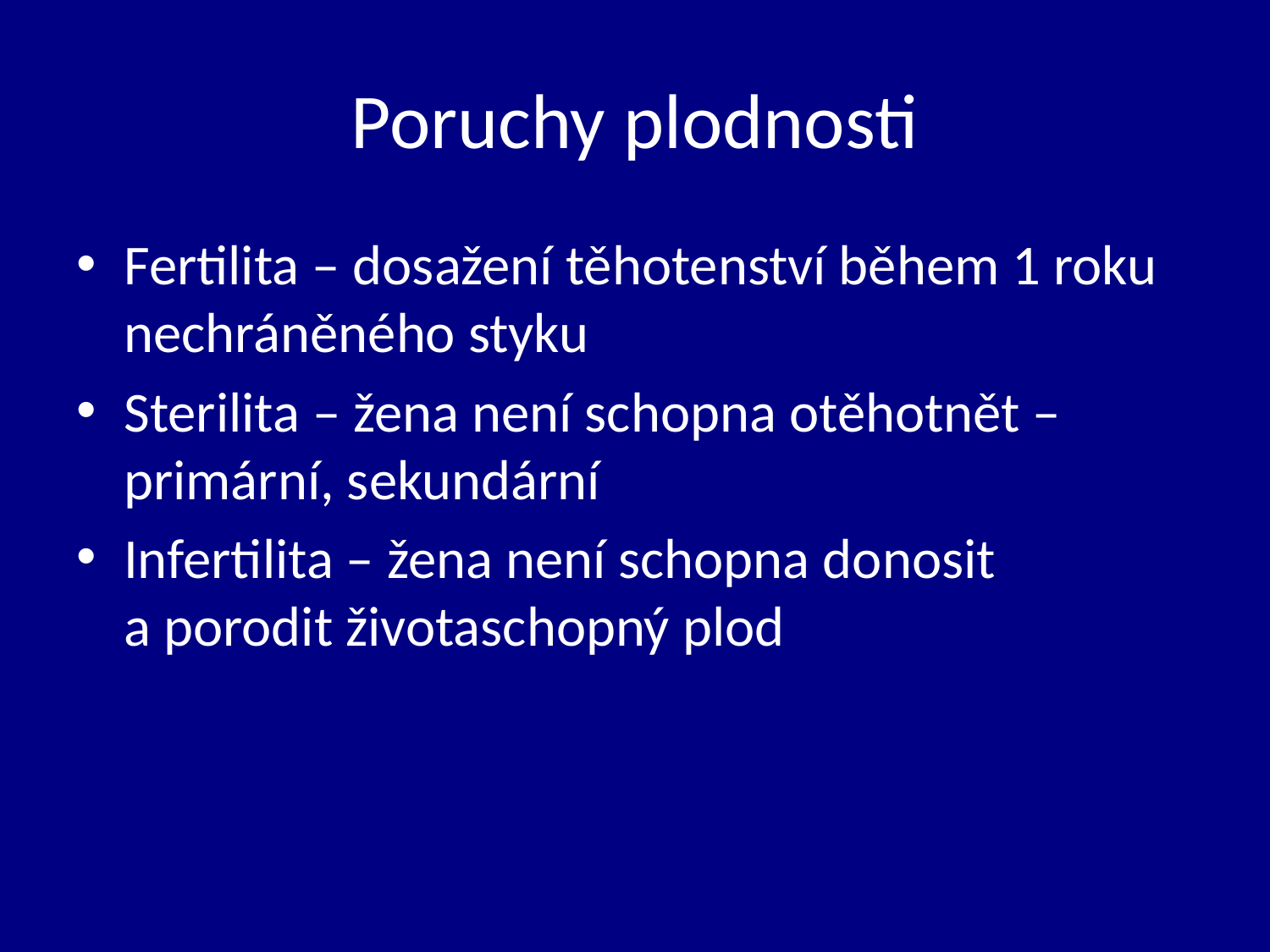

# Poruchy plodnosti
Fertilita – dosažení těhotenství během 1 roku nechráněného styku
Sterilita – žena není schopna otěhotnět – primární, sekundární
Infertilita – žena není schopna donosit                a porodit životaschopný plod